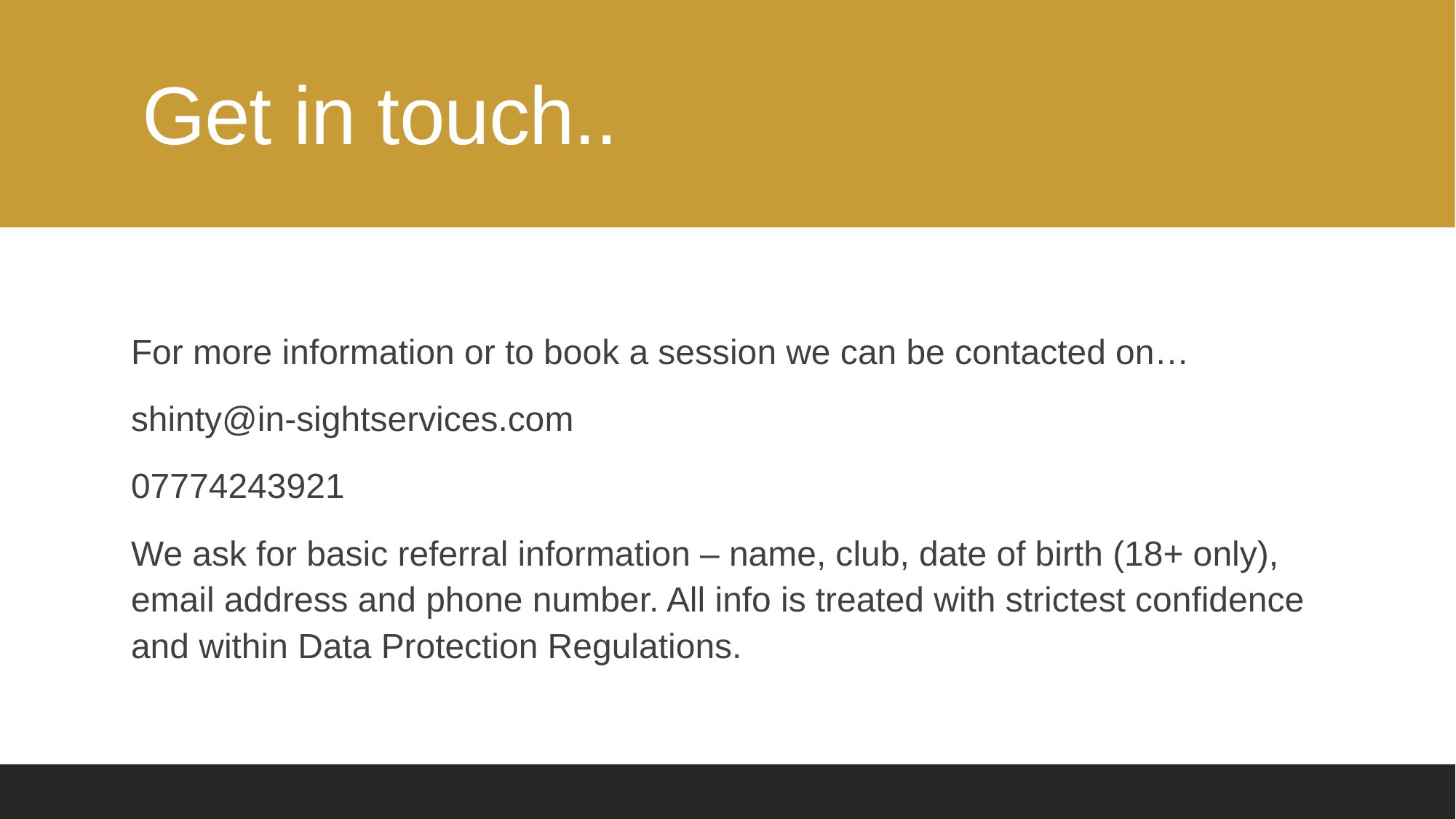

# Get in touch..
For more information or to book a session we can be contacted on…
shinty@in-sightservices.com
07774243921
We ask for basic referral information – name, club, date of birth (18+ only), email address and phone number. All info is treated with strictest confidence and within Data Protection Regulations.